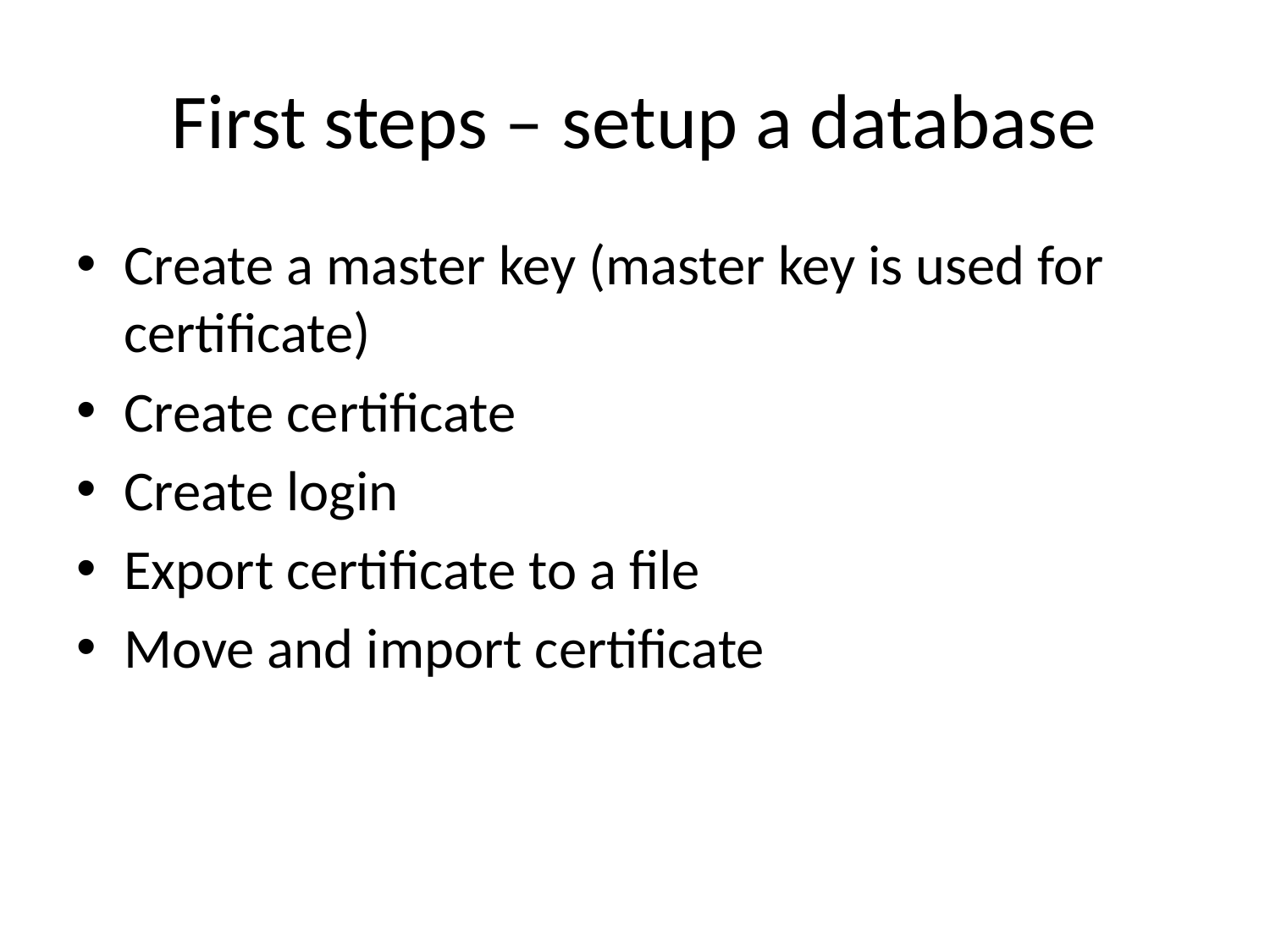

# First steps – setup a database
Create a master key (master key is used for certificate)
Create certificate
Create login
Export certificate to a file
Move and import certificate